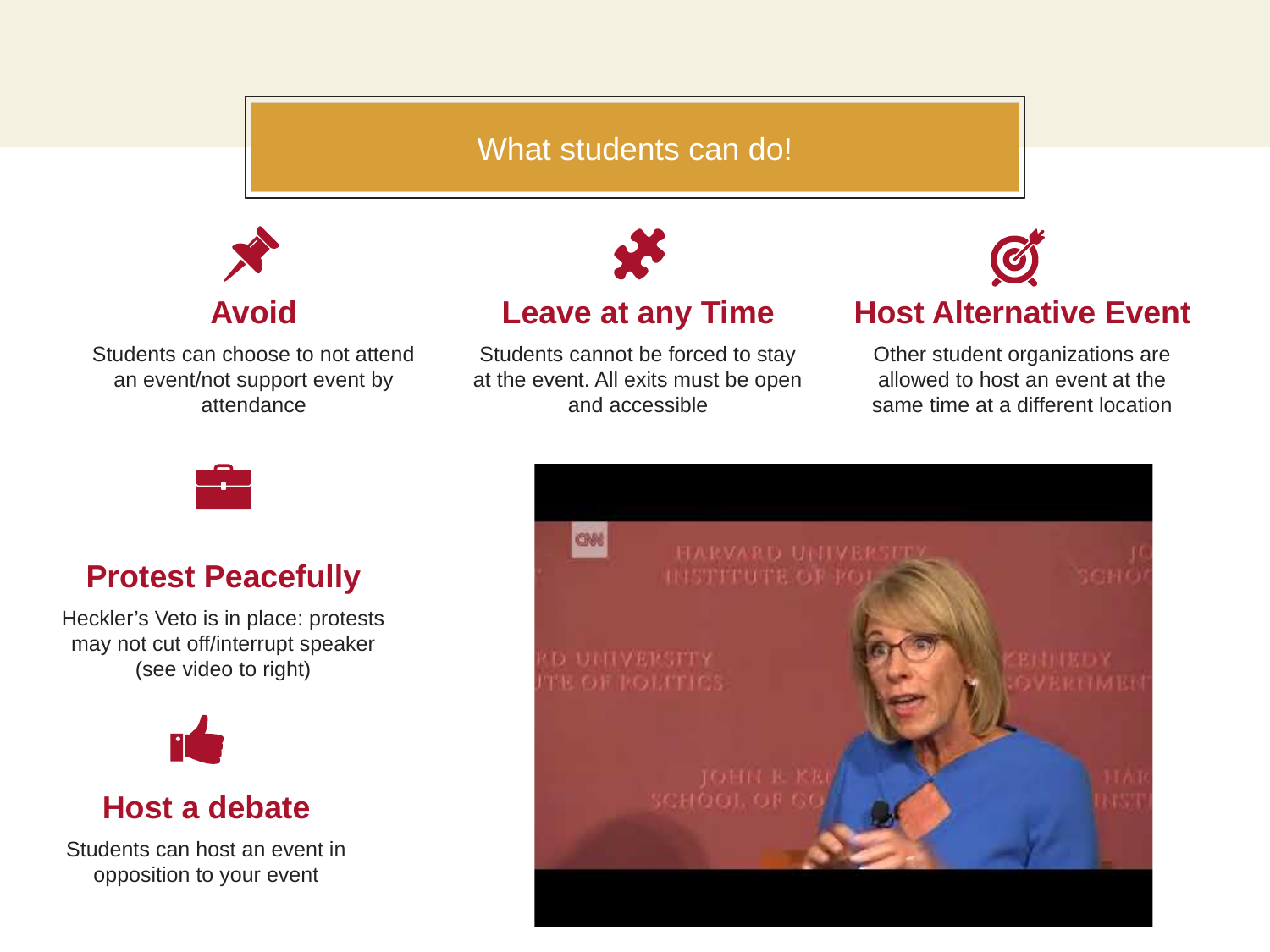

Let’s review some concepts
# What students can do!

Avoid
Students can choose to not attend an event/not support event by attendance
Leave at any Time
Students cannot be forced to stay at the event. All exits must be open and accessible
Host Alternative Event
Other student organizations are allowed to host an event at the same time at a different location

Protest Peacefully
Heckler’s Veto is in place: protests may not cut off/interrupt speaker (see video to right)

Host a debate
Students can host an event in opposition to your event